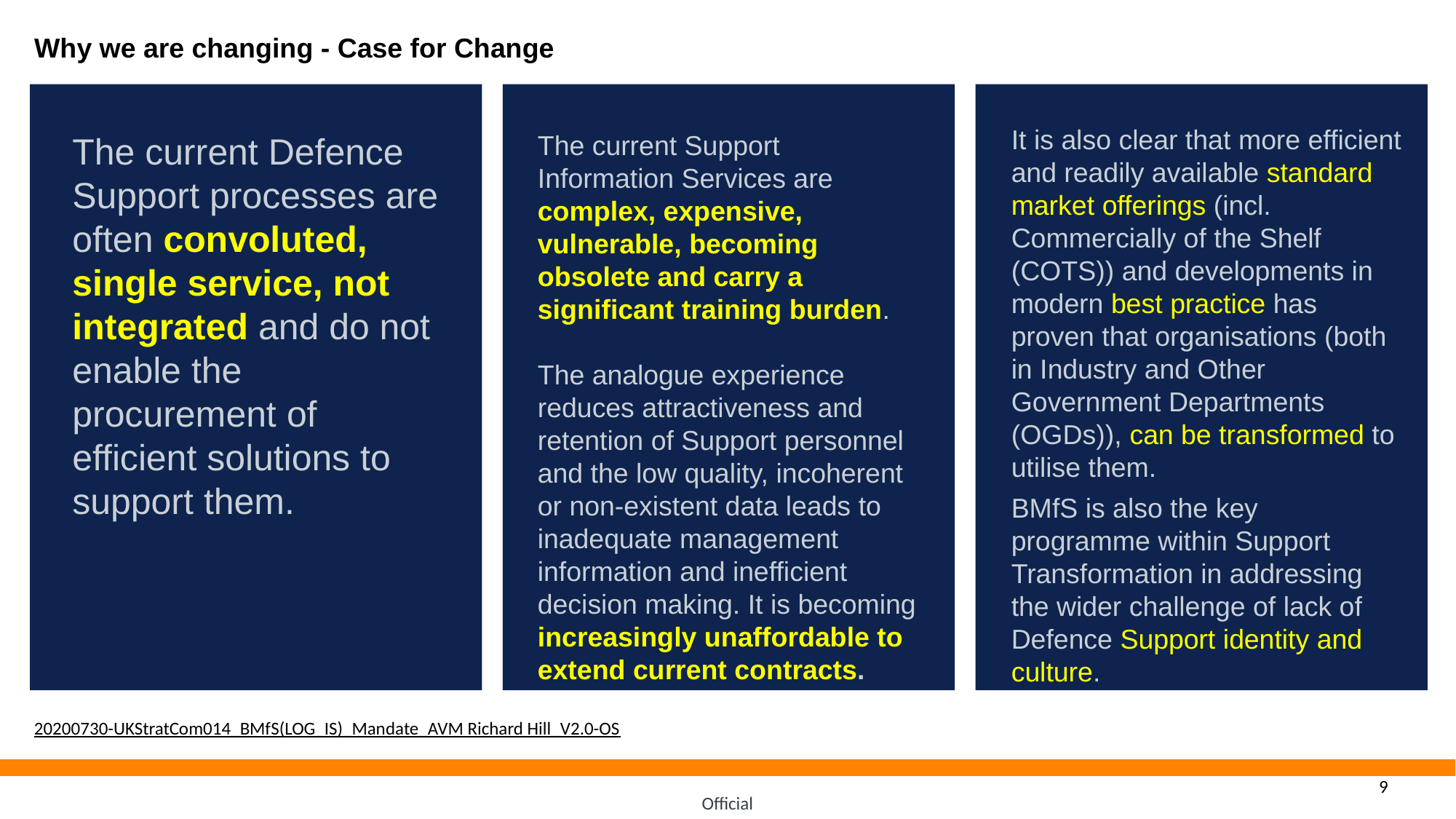

Why we are changing - Case for Change

It is also clear that more efficient and readily available standard market offerings (incl. Commercially of the Shelf (COTS)) and developments in modern best practice has proven that organisations (both in Industry and Other Government Departments (OGDs)), can be transformed to utilise them.

The current Defence Support processes are often convoluted, single service, not integrated and do not enable the procurement of efficient solutions to support them.
The current Support Information Services are complex, expensive, vulnerable, becoming obsolete and carry a significant training burden.

The analogue experience reduces attractiveness and retention of Support personnel and the low quality, incoherent or non-existent data leads to inadequate management information and inefficient decision making. It is becoming increasingly unaffordable to extend current contracts.
One robust, evergreen, integrated set of digitally enabled services that deliver world class
support for Defence ​
BMfS is also the key programme within Support Transformation in addressing the wider challenge of lack of Defence Support identity and culture.
20200730-UKStratCom014_BMfS(LOG_IS)_Mandate_AVM Richard Hill_V2.0-OS
Official